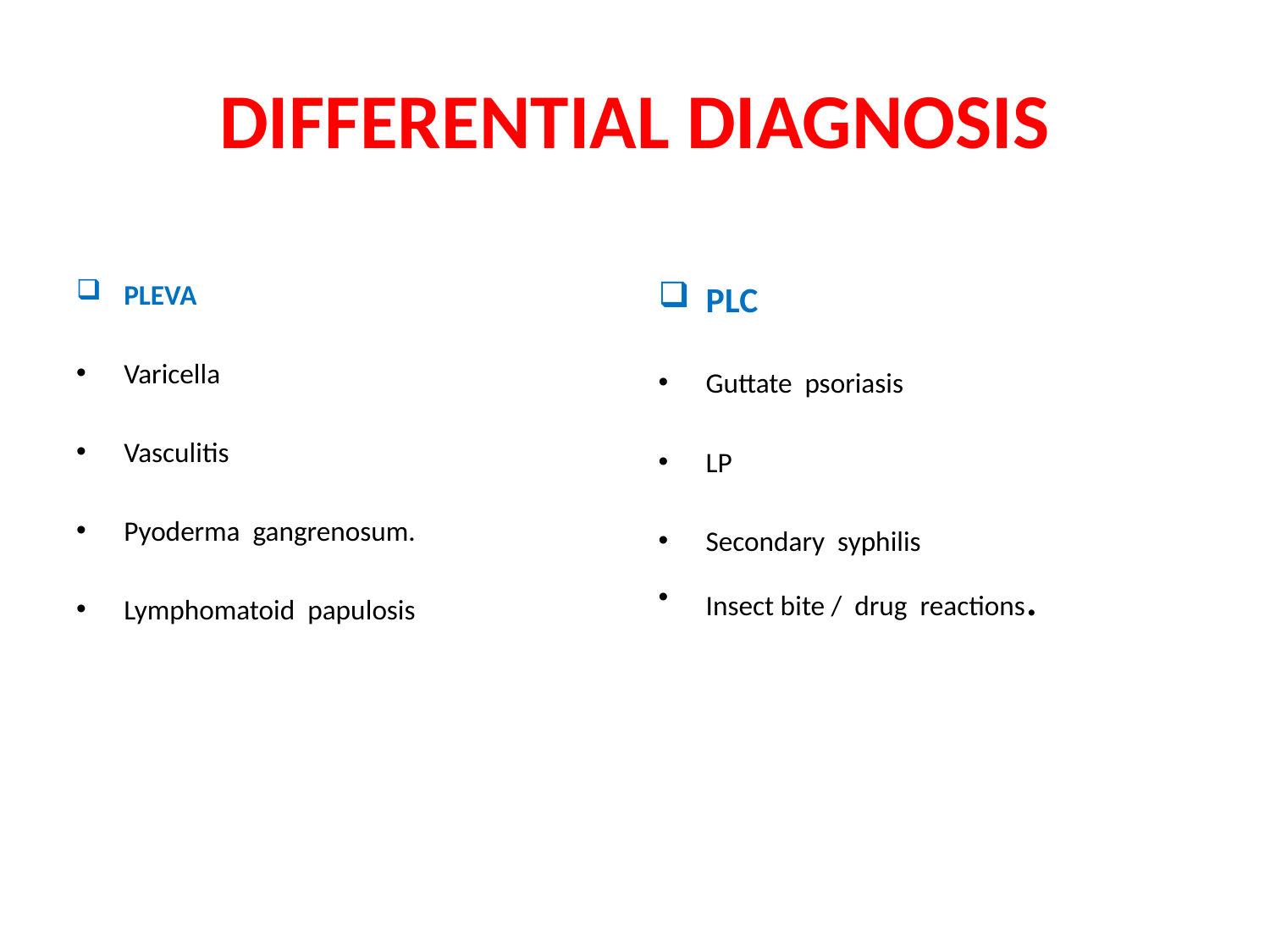

# DIFFERENTIAL DIAGNOSIS

PLEVA

Varicella

Vasculitis

Pyoderma  gangrenosum.

Lymphomatoid  papulosis

PLC

Guttate  psoriasis

LP

Secondary  syphilis
Insect bite /  drug  reactions.